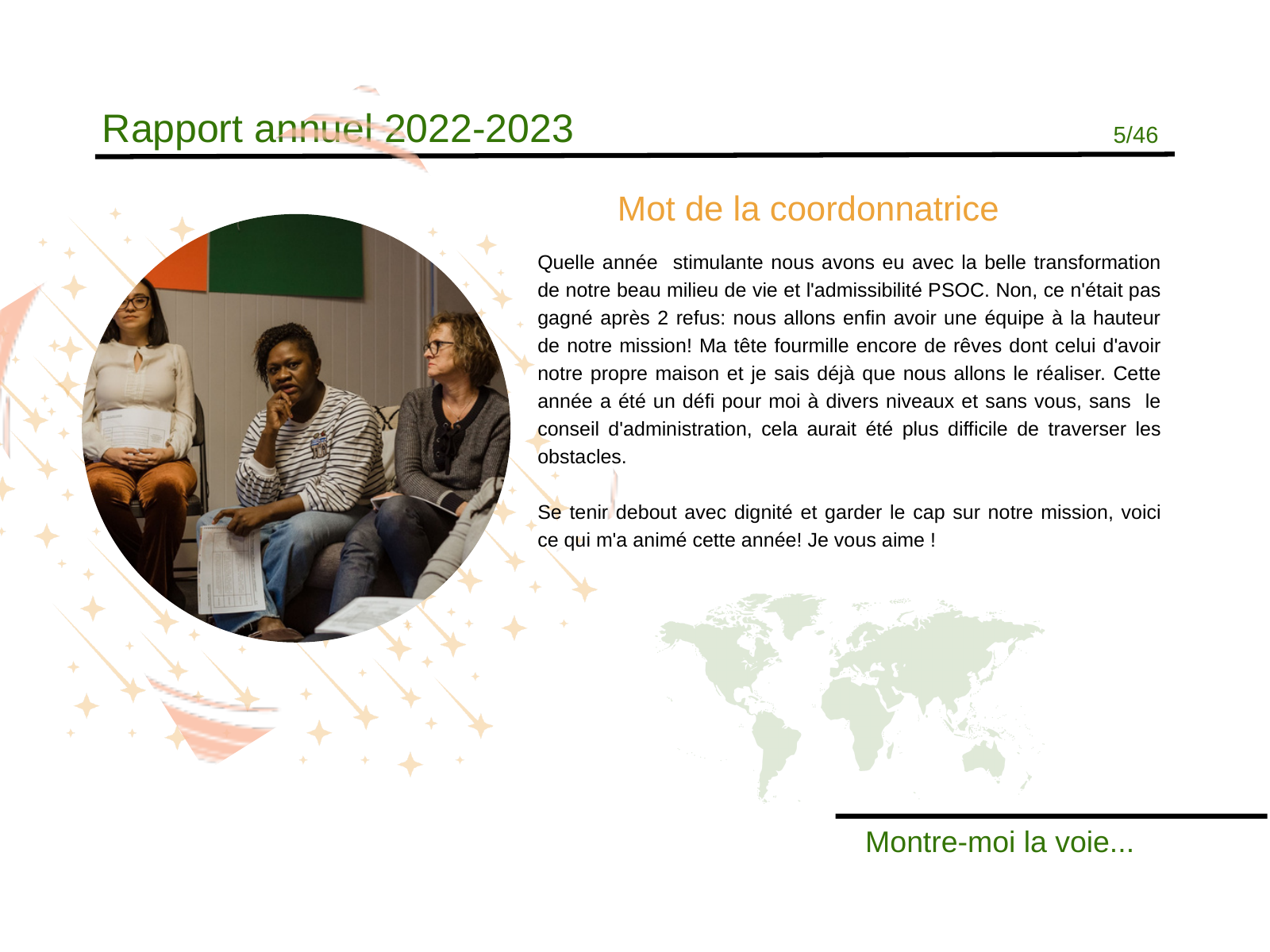

Rapport annuel 2022-2023
5/46

Mot de la coordonnatrice

Quelle année  stimulante nous avons eu avec la belle transformation de notre beau milieu de vie et l'admissibilité PSOC. Non, ce n'était pas gagné après 2 refus: nous allons enfin avoir une équipe à la hauteur de notre mission! Ma tête fourmille encore de rêves dont celui d'avoir notre propre maison et je sais déjà que nous allons le réaliser. Cette année a été un défi pour moi à divers niveaux et sans vous, sans  le conseil d'administration, cela aurait été plus difficile de traverser les obstacles.

Se tenir debout avec dignité et garder le cap sur notre mission, voici ce qui m'a animé cette année! Je vous aime !

Montre-moi la voie...